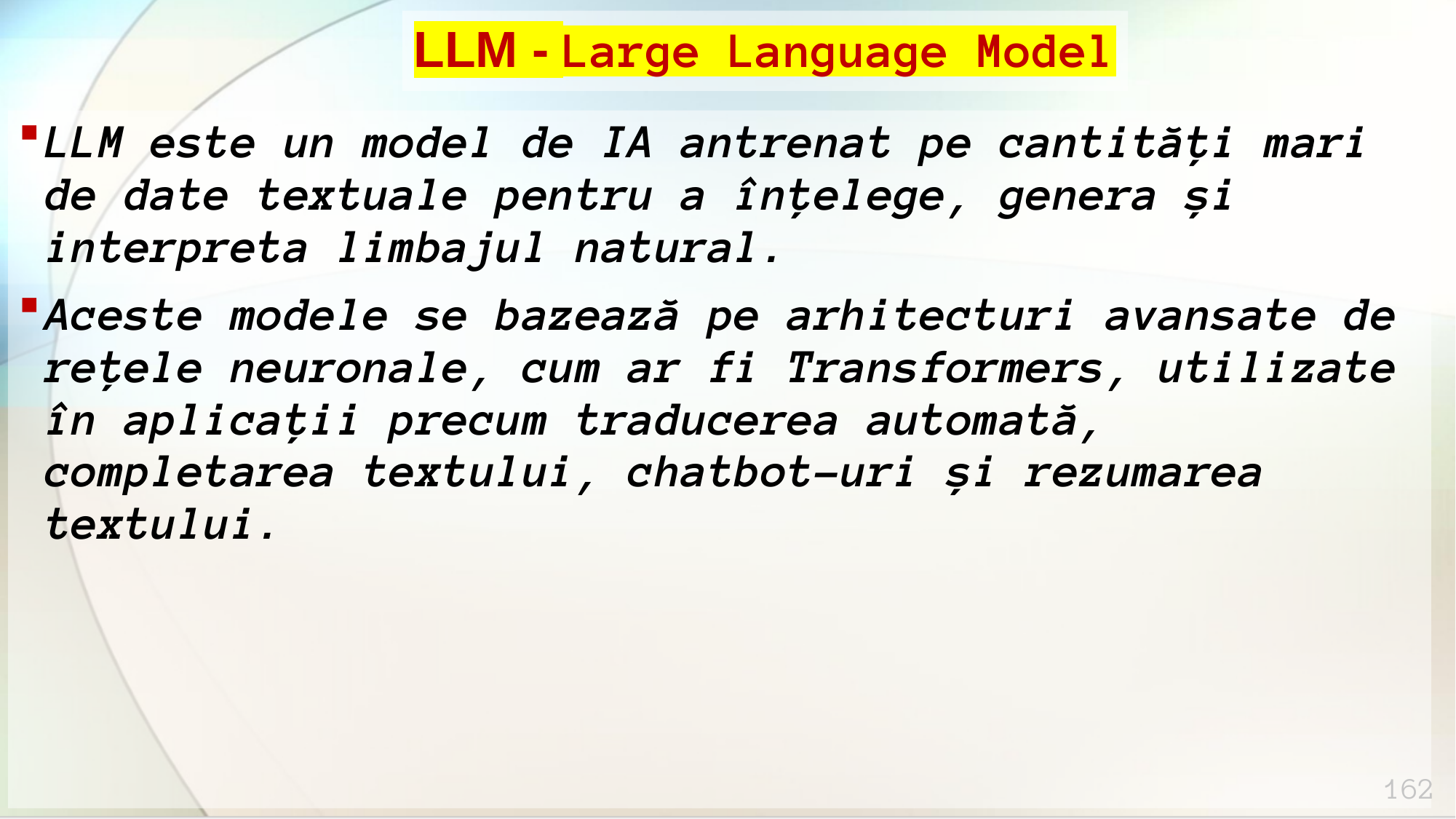

# LLM - Large Language Model
LLM este un model de IA antrenat pe cantități mari de date textuale pentru a înțelege, genera și interpreta limbajul natural.
Aceste modele se bazează pe arhitecturi avansate de rețele neuronale, cum ar fi Transformers, utilizate în aplicații precum traducerea automată, completarea textului, chatbot-uri și rezumarea textului.

162